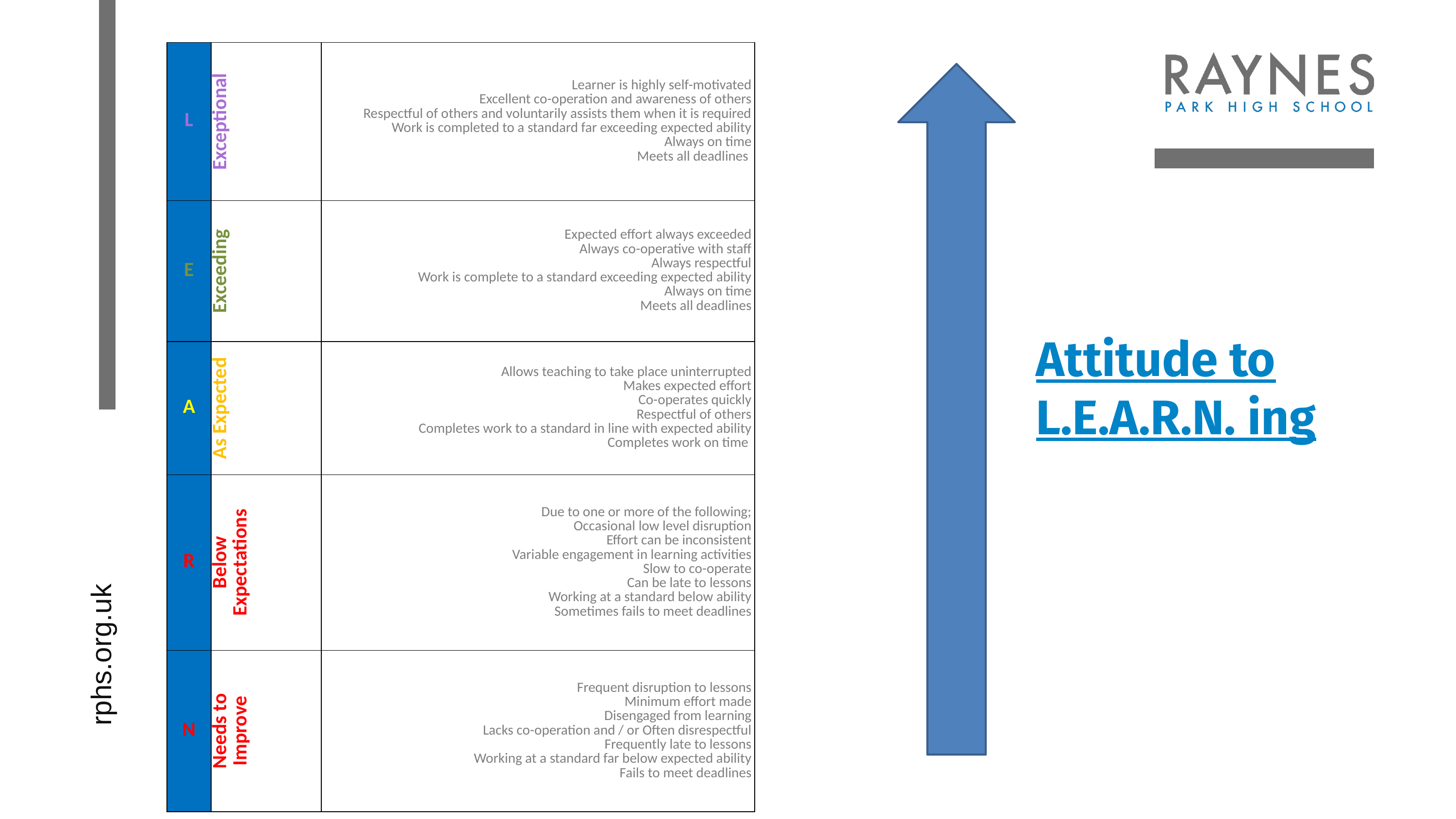

| L | Exceptional | Learner is highly self-motivated Excellent co-operation and awareness of others Respectful of others and voluntarily assists them when it is required Work is completed to a standard far exceeding expected ability Always on time Meets all deadlines |
| --- | --- | --- |
| E | Exceeding | Expected effort always exceeded Always co-operative with staff Always respectful Work is complete to a standard exceeding expected ability Always on time Meets all deadlines |
| A | As Expected | Allows teaching to take place uninterrupted Makes expected effort Co-operates quickly Respectful of others Completes work to a standard in line with expected ability Completes work on time |
| R | Below Expectations | Due to one or more of the following; Occasional low level disruption Effort can be inconsistent Variable engagement in learning activities Slow to co-operate Can be late to lessons Working at a standard below ability Sometimes fails to meet deadlines |
| N | Needs to Improve | Frequent disruption to lessons Minimum effort made Disengaged from learning Lacks co-operation and / or Often disrespectful Frequently late to lessons Working at a standard far below expected ability Fails to meet deadlines |
Attitude to
L.E.A.R.N. ing